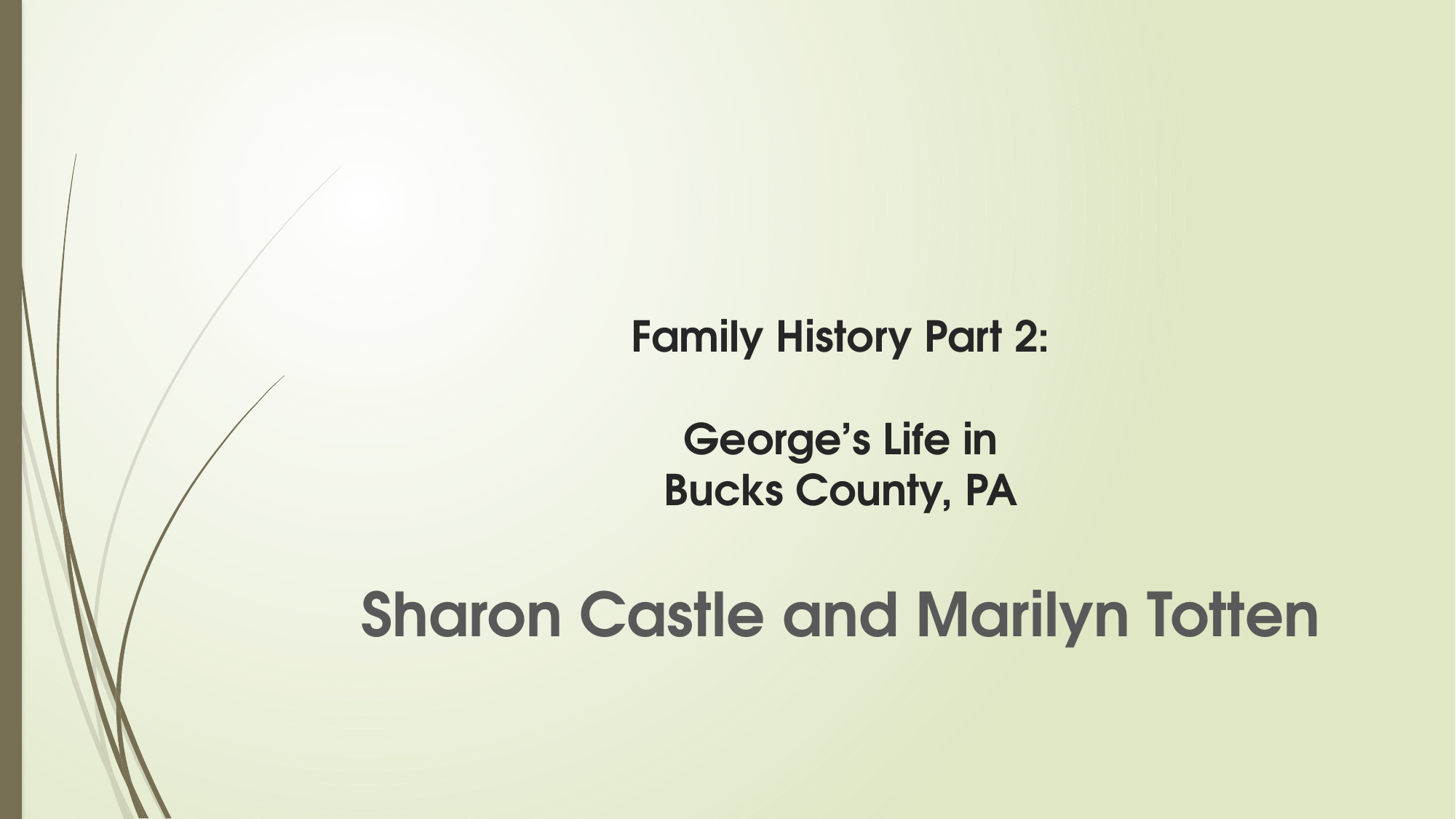

# Family History Part 2: George’s Life in Bucks County, PA
Sharon Castle and Marilyn Totten